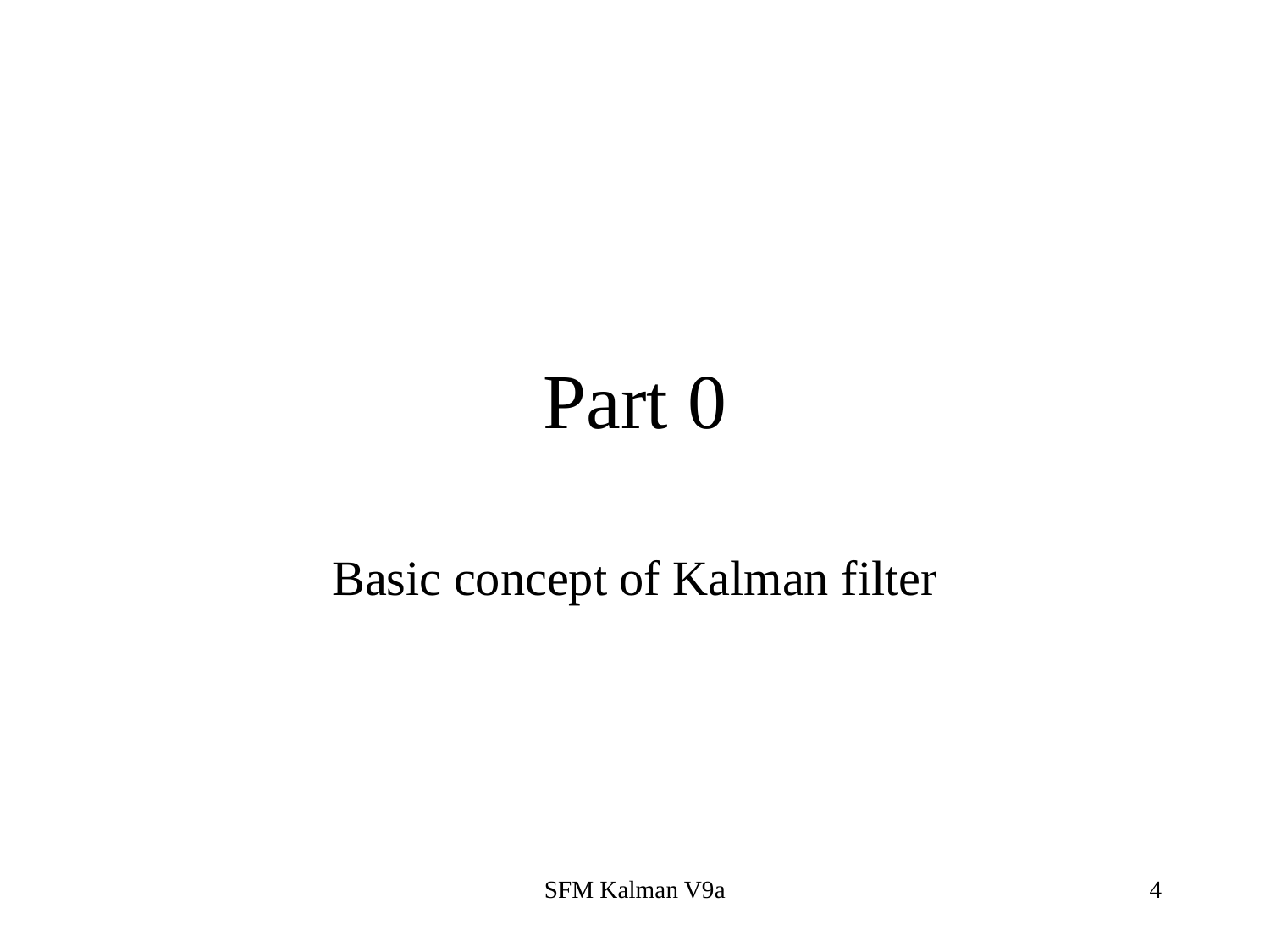

# Part 0
Basic concept of Kalman filter
SFM Kalman V9a
4